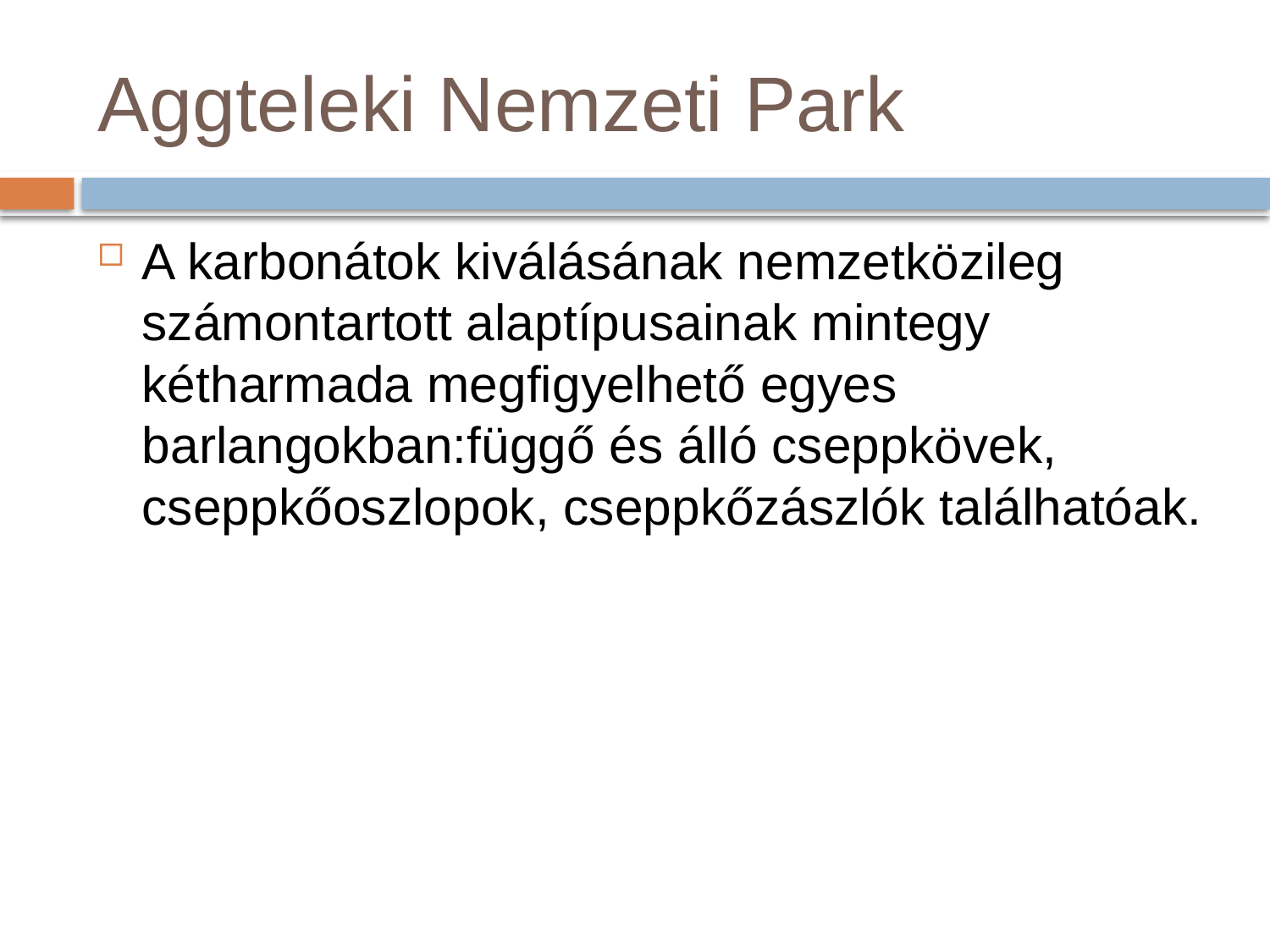

# Aggteleki Nemzeti Park
A karbonátok kiválásának nemzetközileg számontartott alaptípusainak mintegy kétharmada megfigyelhető egyes barlangokban:függő és álló cseppkövek, cseppkőoszlopok, cseppkőzászlók találhatóak.